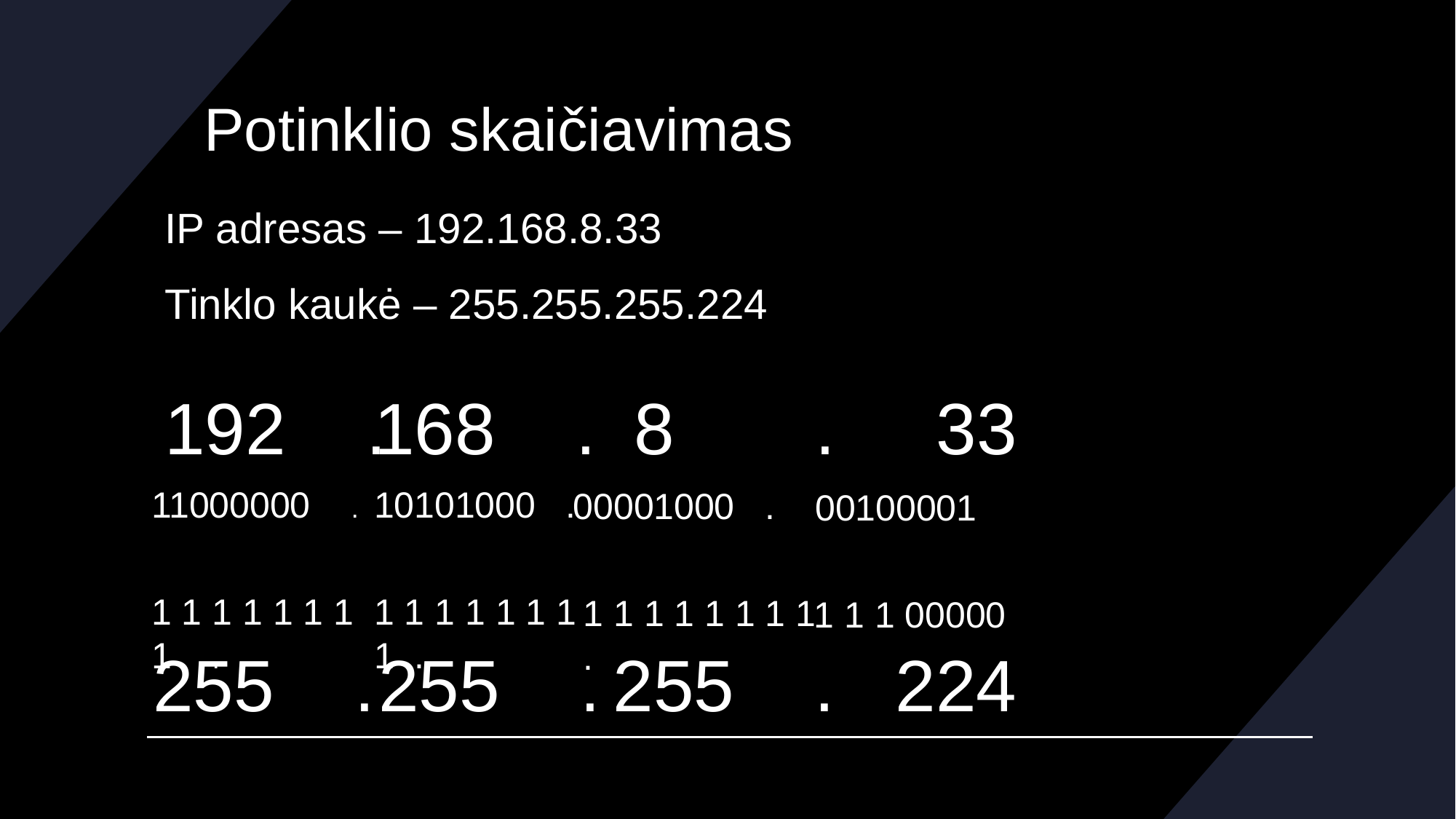

# Potinklio skaičiavimas
IP adresas – 192.168.8.33
Tinklo kaukė – 255.255.255.224

192    .
168    .
   8       .     33
10101000   .
11000000     .
00001000   .
00100001
1 1 1 1 1 1 1 1  .
1 1 1 1 1 1 1 1     .
 1 1 1 1 1 1 1 1   .
1 1 1 00000
255    .
255    .
 255    .   224